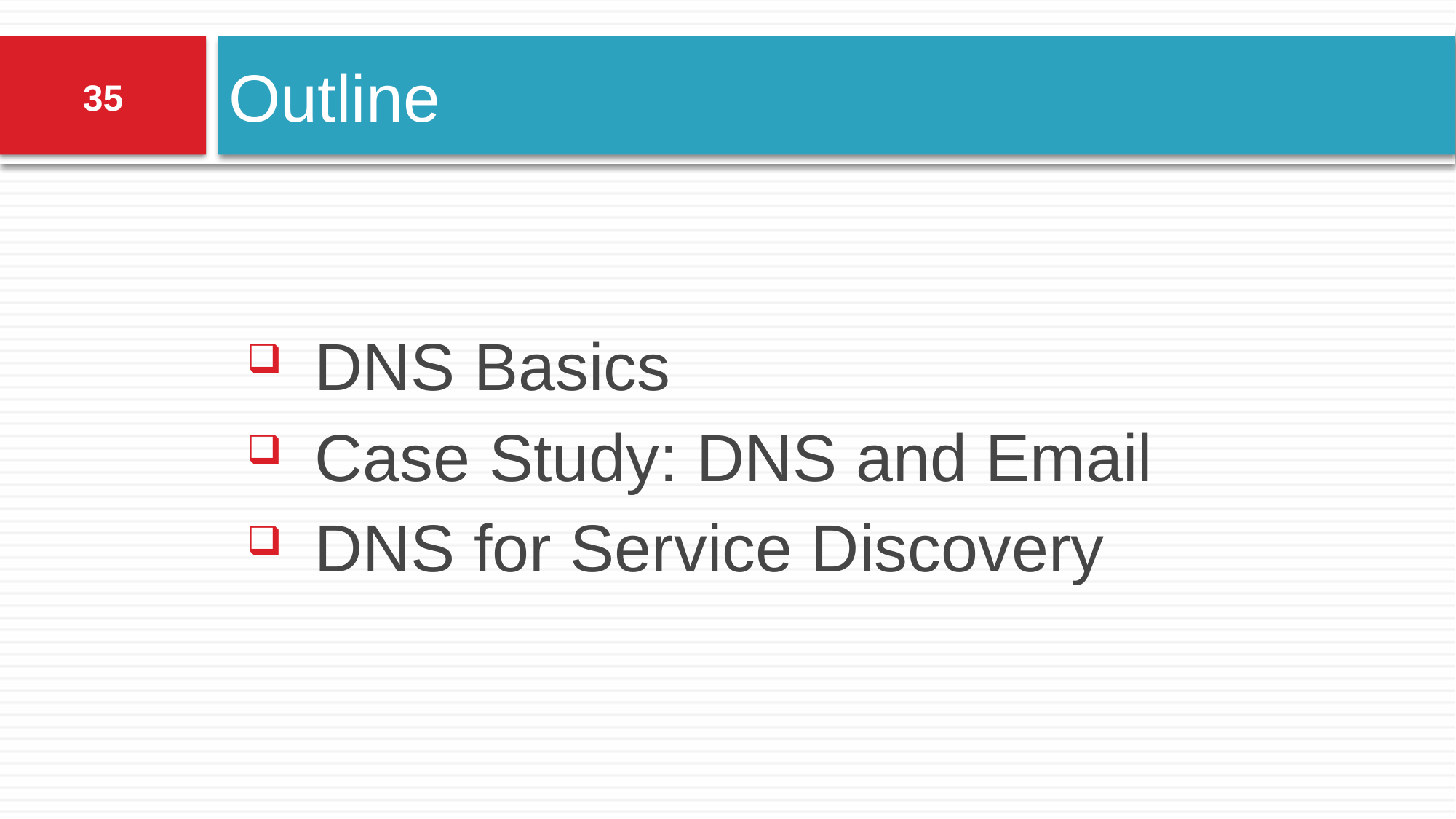

# Outline
35
DNS Basics
Case Study: DNS and Email
DNS for Service Discovery